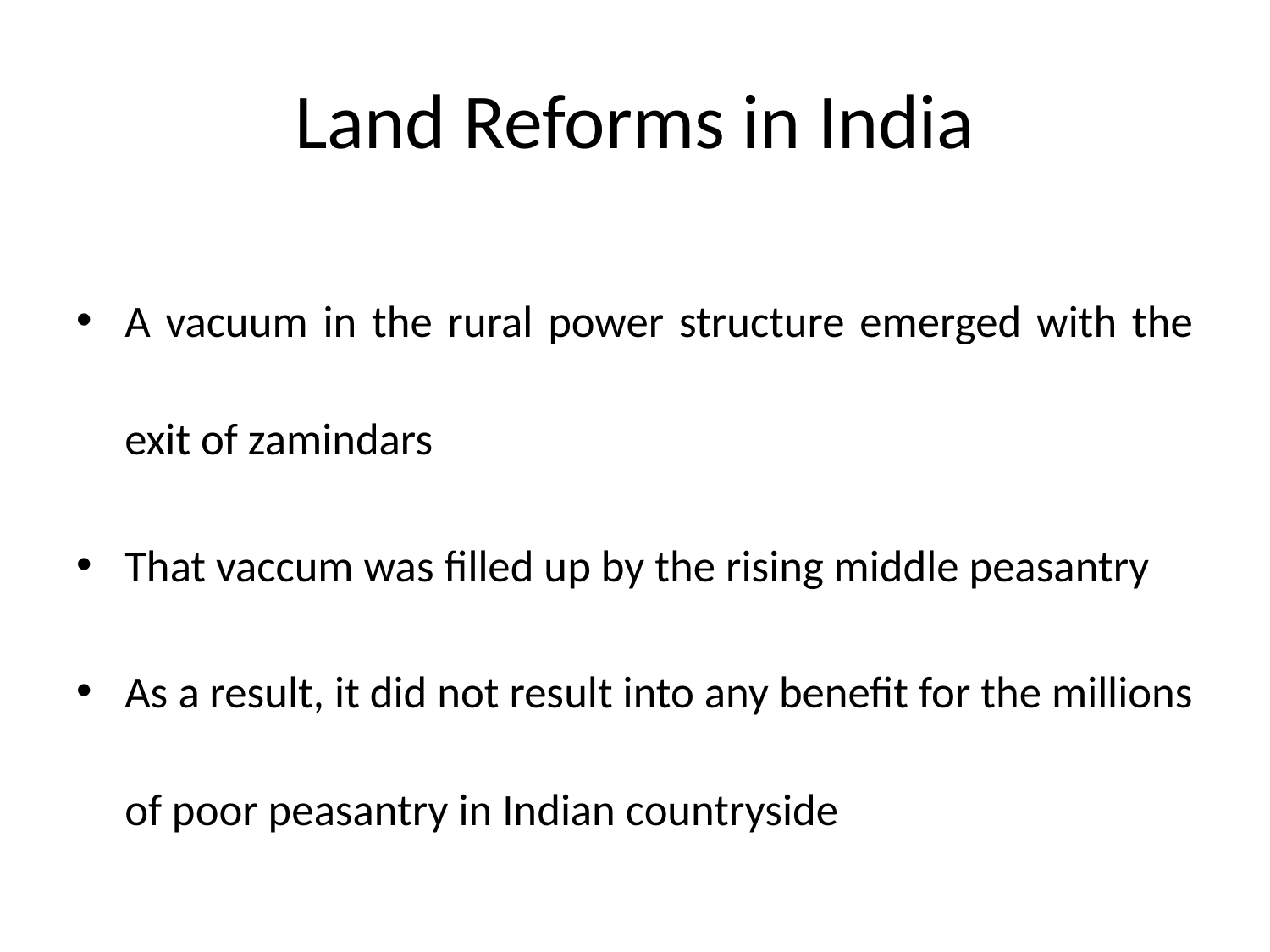

# Land Reforms in India
A vacuum in the rural power structure emerged with the exit of zamindars
That vaccum was filled up by the rising middle peasantry
As a result, it did not result into any benefit for the millions of poor peasantry in Indian countryside